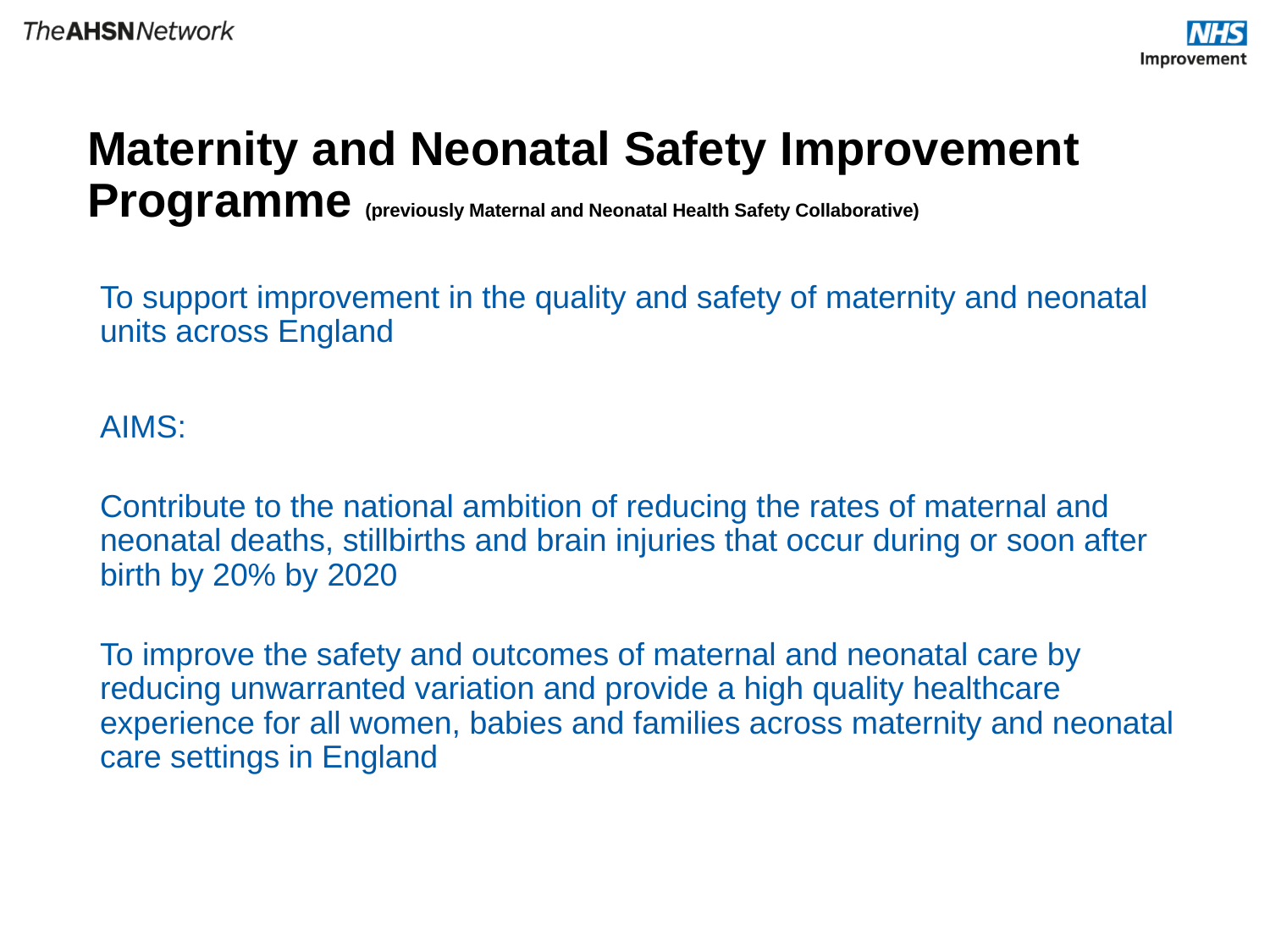

# Maternity and Neonatal Safety Improvement Programme (previously Maternal and Neonatal Health Safety Collaborative)

To support improvement in the quality and safety of maternity and neonatal units across England

AIMS:

Contribute to the national ambition of reducing the rates of maternal and neonatal deaths, stillbirths and brain injuries that occur during or soon after birth by 20% by 2020

To improve the safety and outcomes of maternal and neonatal care by reducing unwarranted variation and provide a high quality healthcare experience for all women, babies and families across maternity and neonatal care settings in England